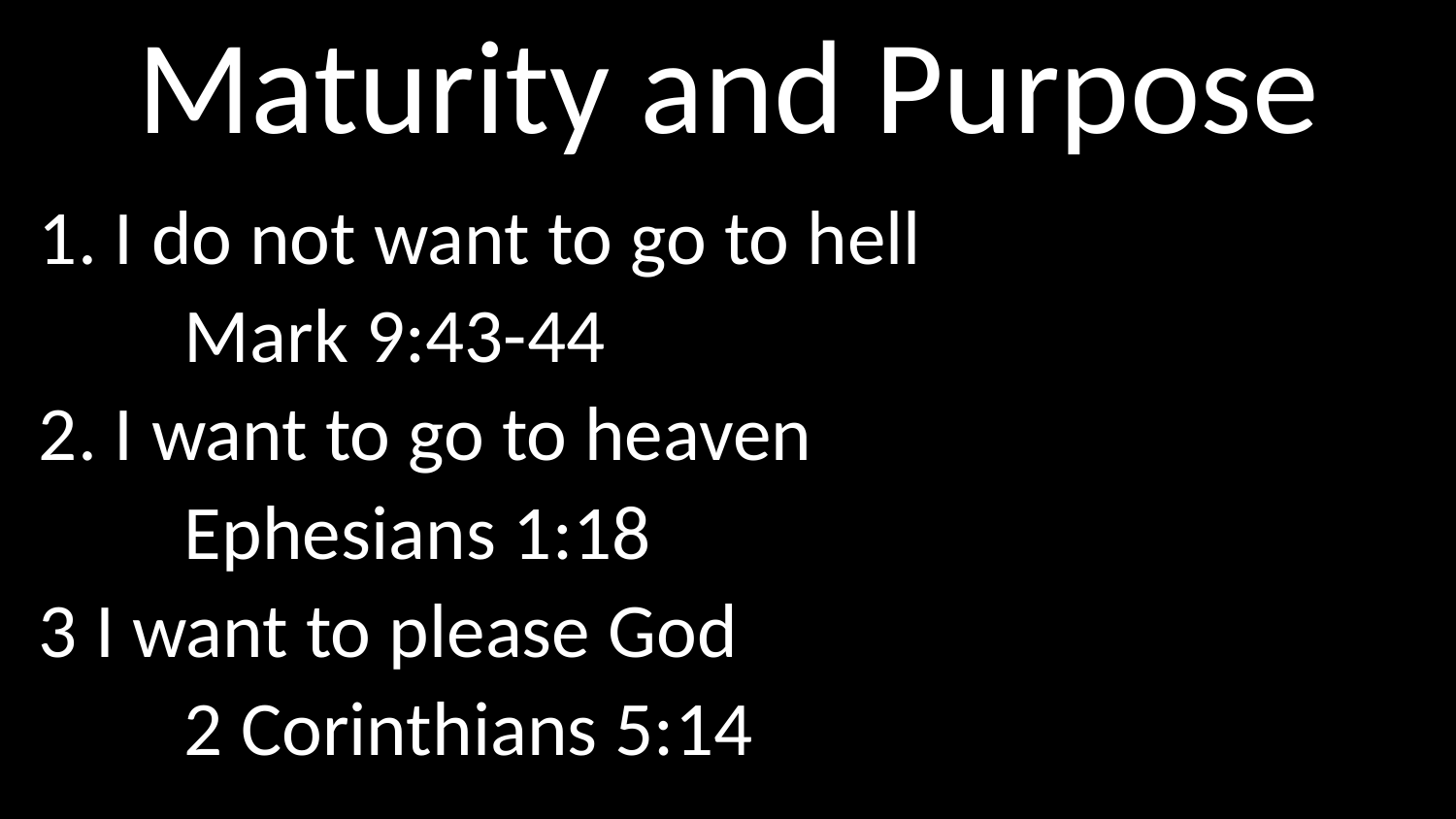

# Maturity and Purpose
1. I do not want to go to hell
	Mark 9:43-44
2. I want to go to heaven
	Ephesians 1:18
3 I want to please God
	2 Corinthians 5:14